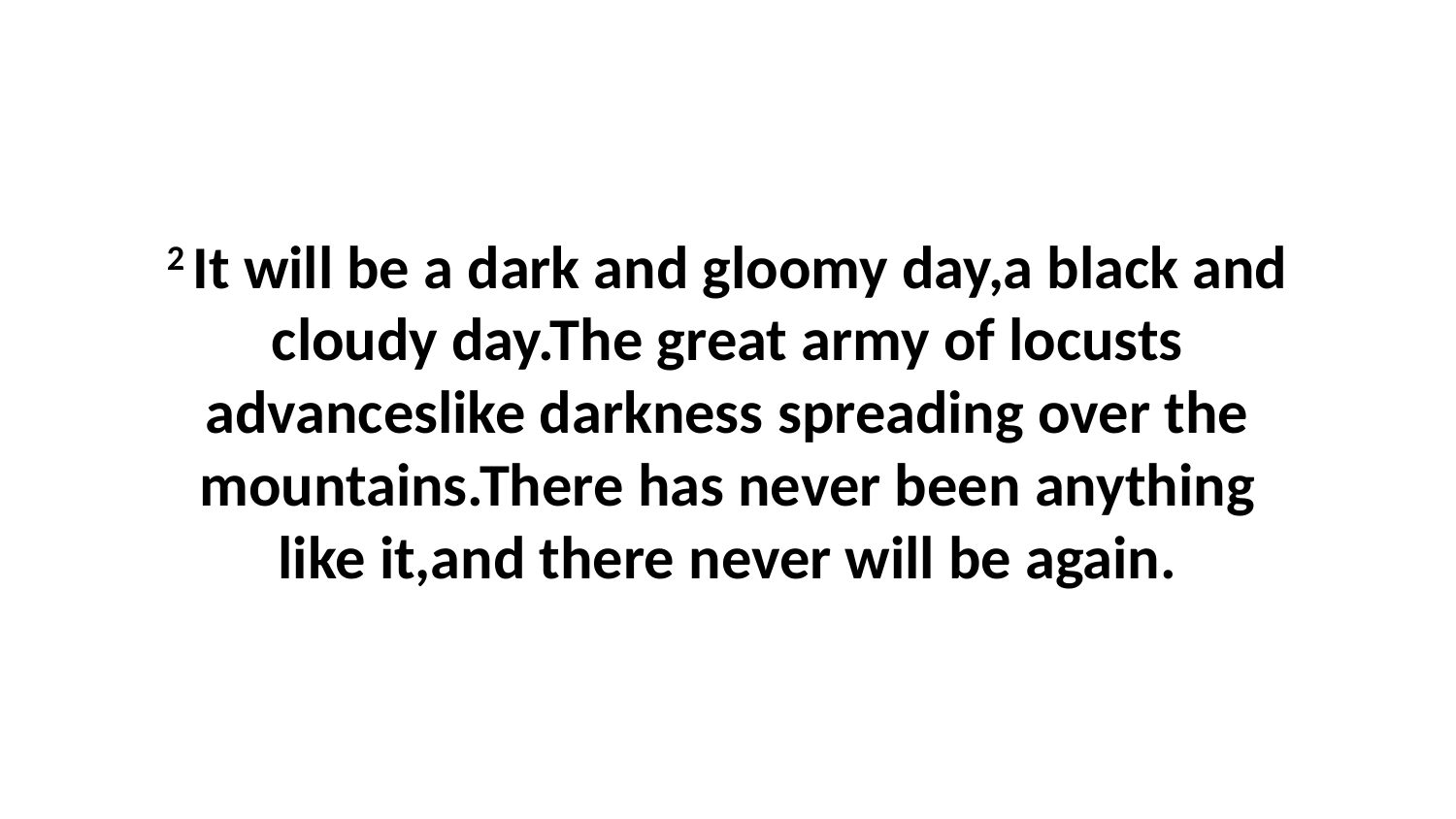

2 It will be a dark and gloomy day,a black and cloudy day.The great army of locusts advanceslike darkness spreading over the mountains.There has never been anything like it,and there never will be again.